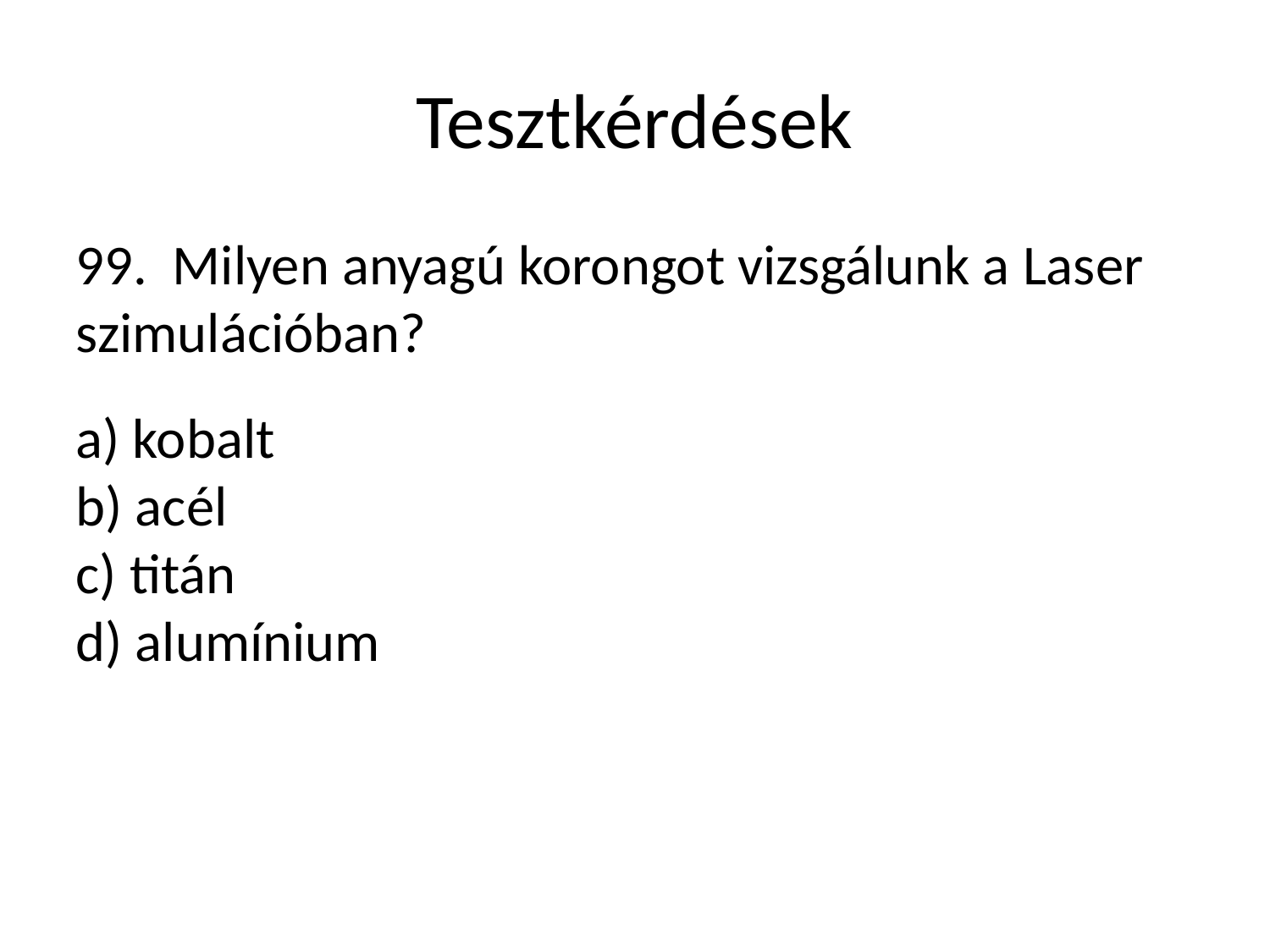

Tesztkérdések
99.  Milyen anyagú korongot vizsgálunk a Laser szimulációban?

a) kobalt
b) acél
c) titán
d) alumínium